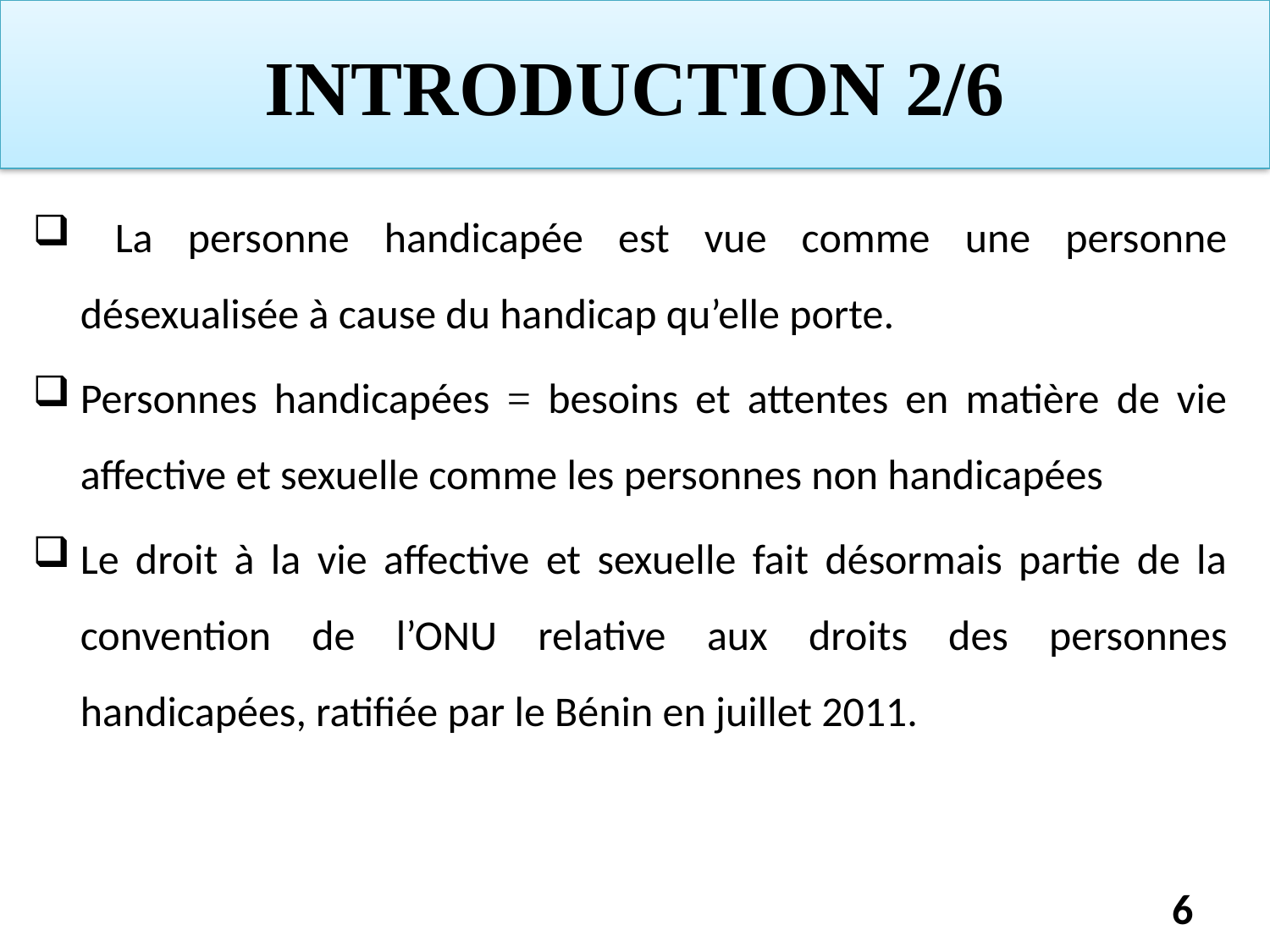

# INTRODUCTION 2/6
 La personne handicapée est vue comme une personne désexualisée à cause du handicap qu’elle porte.
Personnes handicapées = besoins et attentes en matière de vie affective et sexuelle comme les personnes non handicapées
Le droit à la vie affective et sexuelle fait désormais partie de la convention de l’ONU relative aux droits des personnes handicapées, ratifiée par le Bénin en juillet 2011.

6